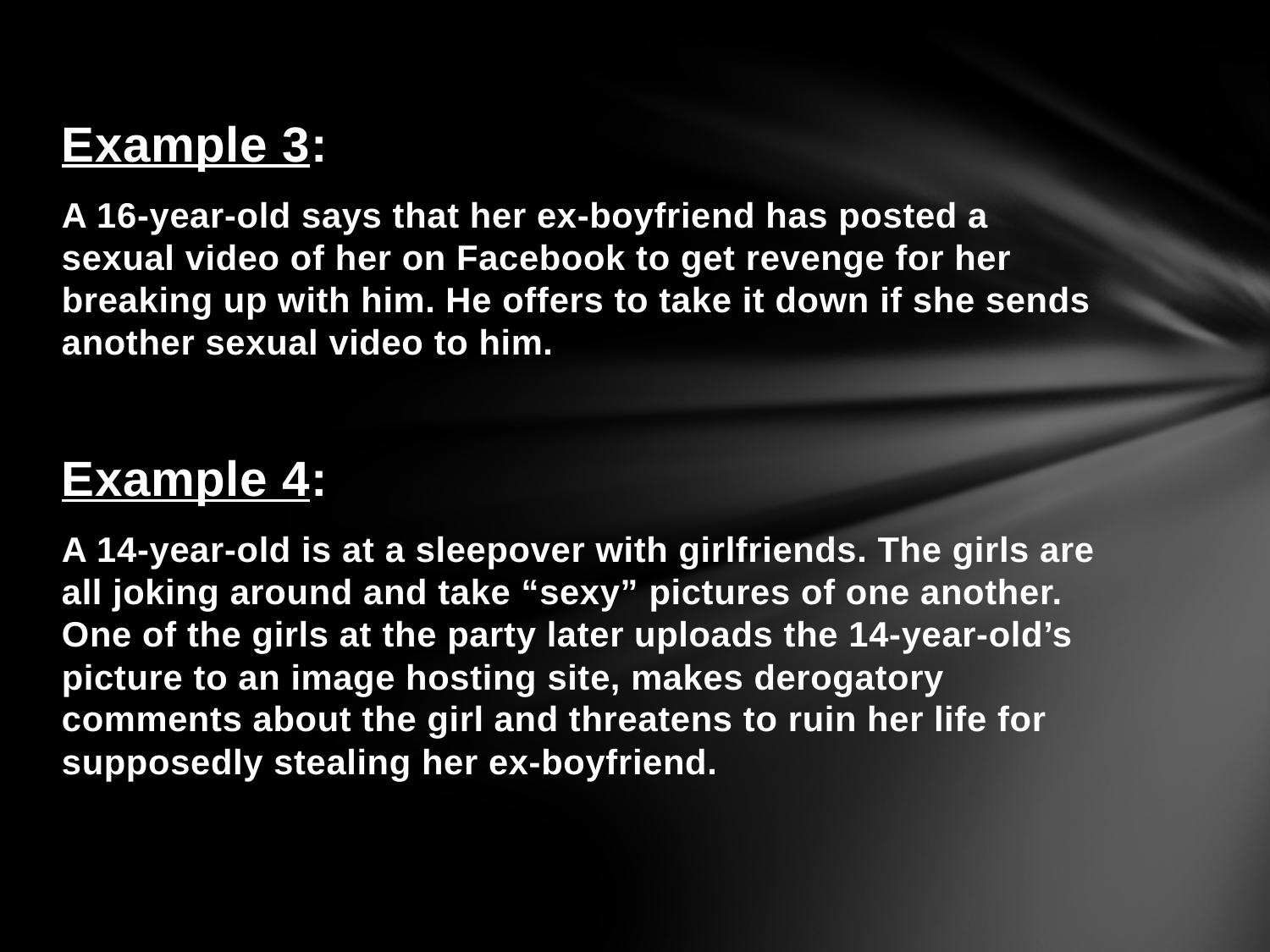

Example 3:
A 16-year-old says that her ex-boyfriend has posted a sexual video of her on Facebook to get revenge for her breaking up with him. He offers to take it down if she sends another sexual video to him.

Example 4:
A 14-year-old is at a sleepover with girlfriends. The girls are all joking around and take “sexy” pictures of one another. One of the girls at the party later uploads the 14-year-old’s picture to an image hosting site, makes derogatory comments about the girl and threatens to ruin her life for supposedly stealing her ex-boyfriend.